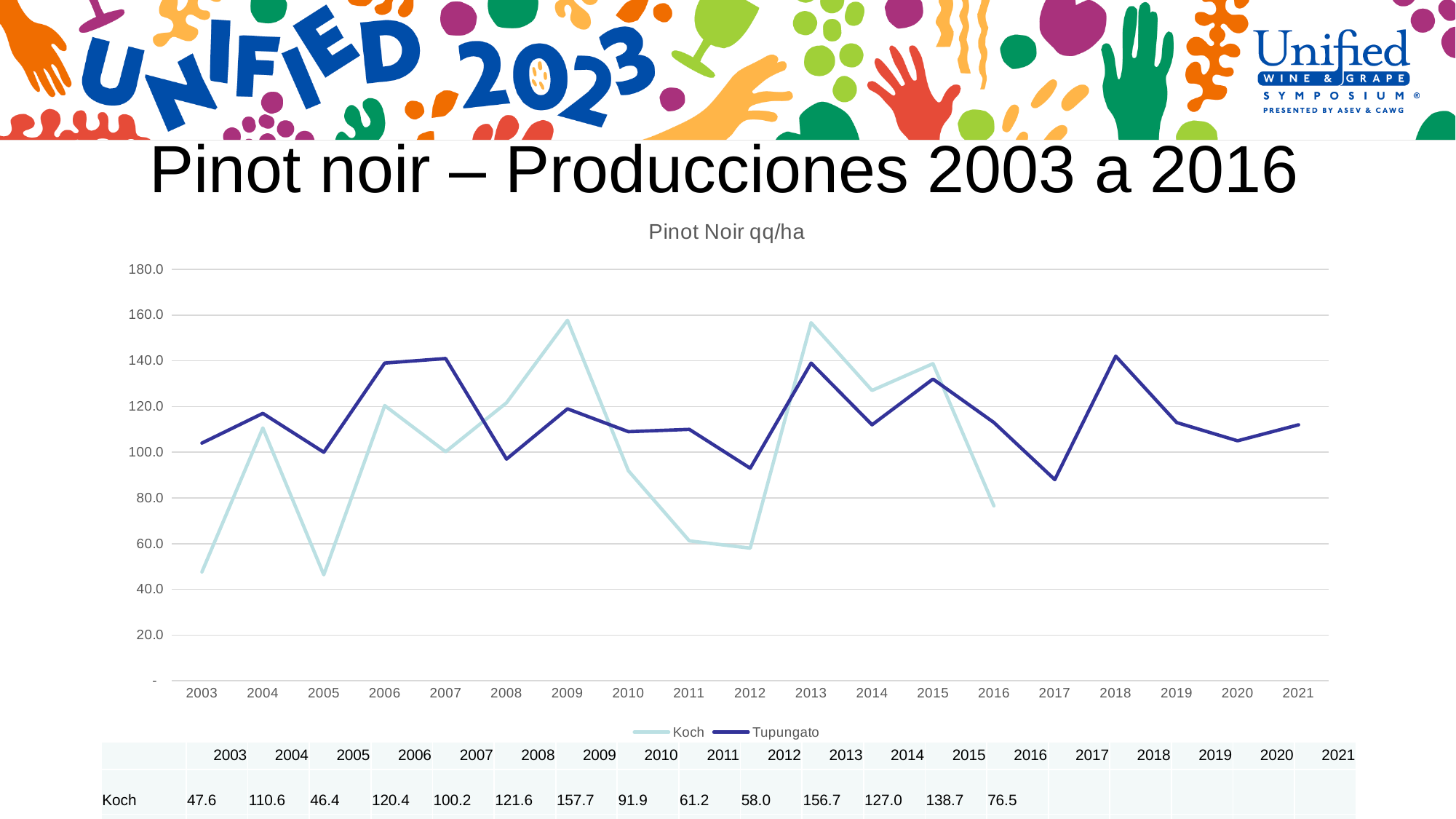

# Pinot noir – Producciones 2003 a 2016

### Chart: Pinot Noir qq/ha

| Category | Koch | Tupungato |
|---|---|---|
| 2003 | 47.6254180602007 | 104.0 |
| 2004 | 110.635451505017 | 117.0 |
| 2005 | 46.3879598662207 | 100.0 |
| 2006 | 120.401337792642 | 139.0 |
| 2007 | 100.220735785953 | 141.0 |
| 2008 | 121.642140468227 | 97.0 |
| 2009 | 157.725752508361 | 119.0 |
| 2010 | 91.9063545150502 | 109.0 |
| 2011 | 61.2040133779264 | 110.0 |
| 2012 | 58.0267558528428 | 93.0 |
| 2013 | 156.655518394649 | 139.0 |
| 2014 | 127.023411371237 | 112.0 |
| 2015 | 138.729096989967 | 132.0 |
| 2016 | 76.5217391304348 | 113.0 |
| 2017 | None | 88.0 |
| 2018 | None | 142.0 |
| 2019 | None | 113.0 |
| 2020 | None | 105.0 |
| 2021 | None | 112.0 |
|  | 2003 | 2004 | 2005 | 2006 | 2007 | 2008 | 2009 | 2010 | 2011 | 2012 | 2013 | 2014 | 2015 | 2016 | 2017 | 2018 | 2019 | 2020 | 2021 |
| --- | --- | --- | --- | --- | --- | --- | --- | --- | --- | --- | --- | --- | --- | --- | --- | --- | --- | --- | --- |
| Koch | 47.6 | 110.6 | 46.4 | 120.4 | 100.2 | 121.6 | 157.7 | 91.9 | 61.2 | 58.0 | 156.7 | 127.0 | 138.7 | 76.5 |  |  |  |  |  |
| Tupungato | 104.0 | 117.0 | 100.0 | 139.0 | 141.0 | 97.0 | 119.0 | 109.0 | 110.0 | 93.0 | 139.0 | 112.0 | 132.0 | 113.0 | 88.0 | 142.0 | 113.0 | 105.0 | 112.0 |